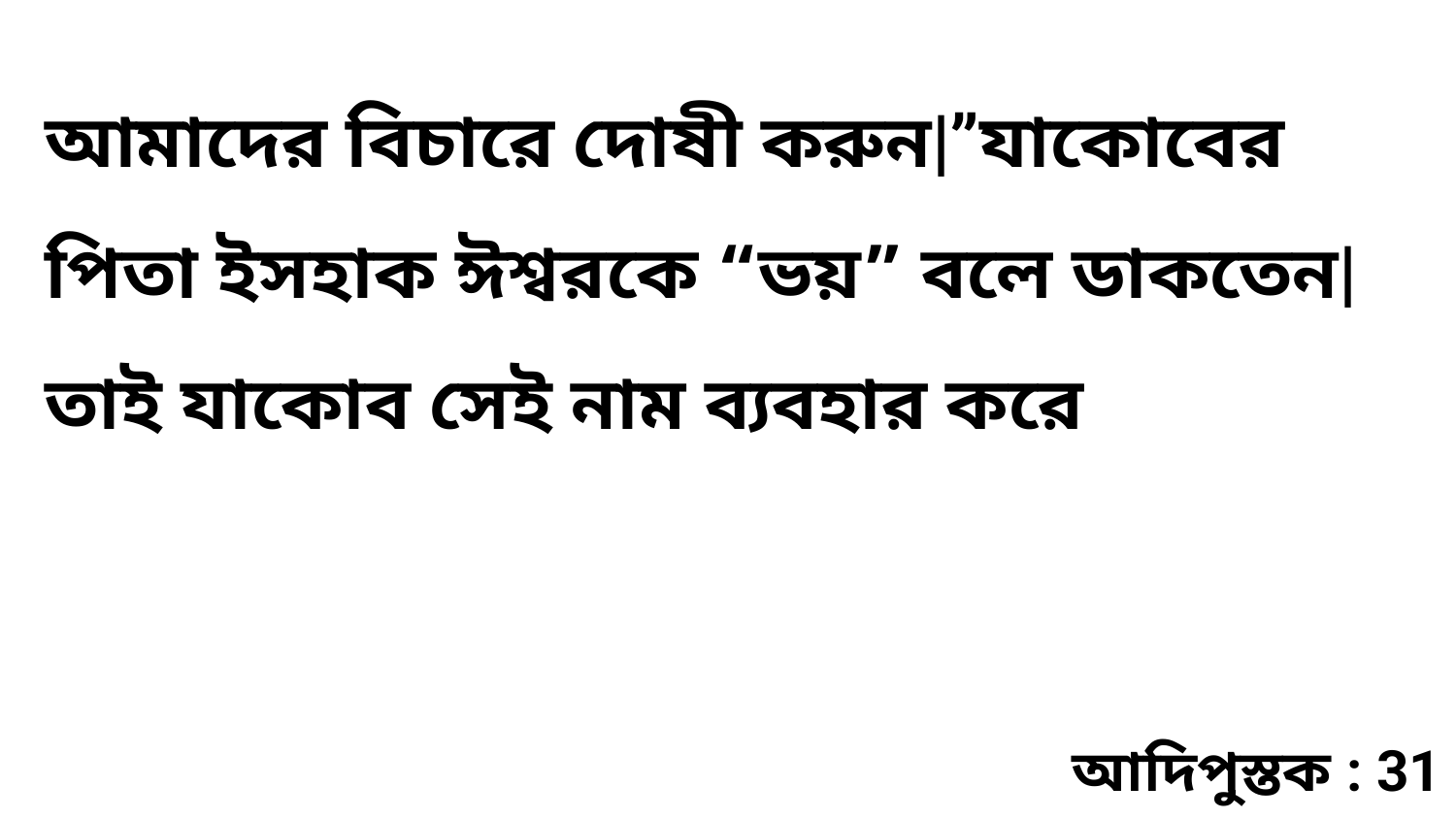

আমাদের বিচারে দোষী করুন|”যাকোবের পিতা ইসহাক ঈশ্বরকে “ভয়” বলে ডাকতেন| তাই যাকোব সেই নাম ব্যবহার করে
আদিপুস্তক : 31